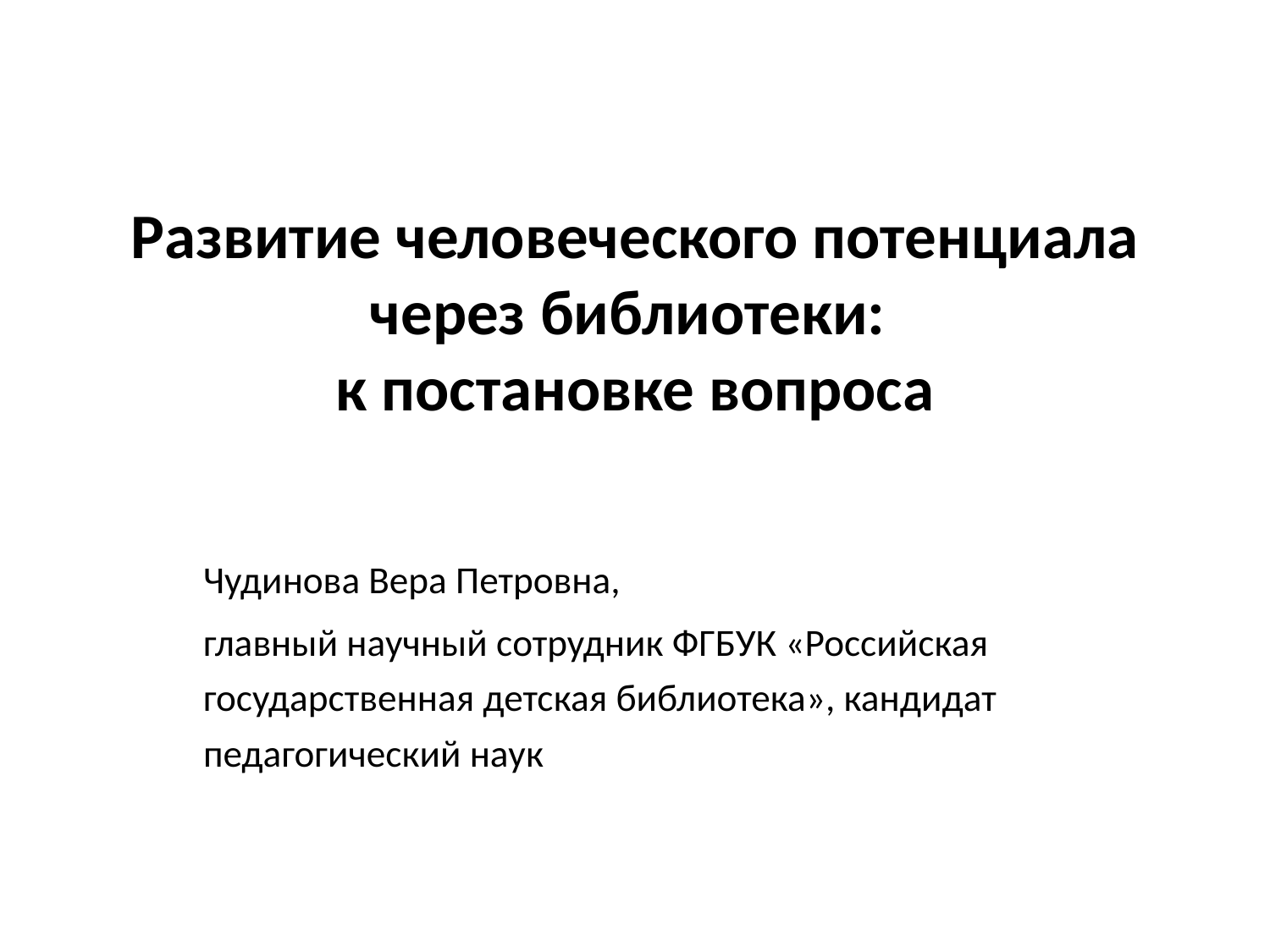

# Развитие человеческого потенциала через библиотеки: к постановке вопроса
Чудинова Вера Петровна,
главный научный сотрудник ФГБУК «Российская государственная детская библиотека», кандидат педагогический наук